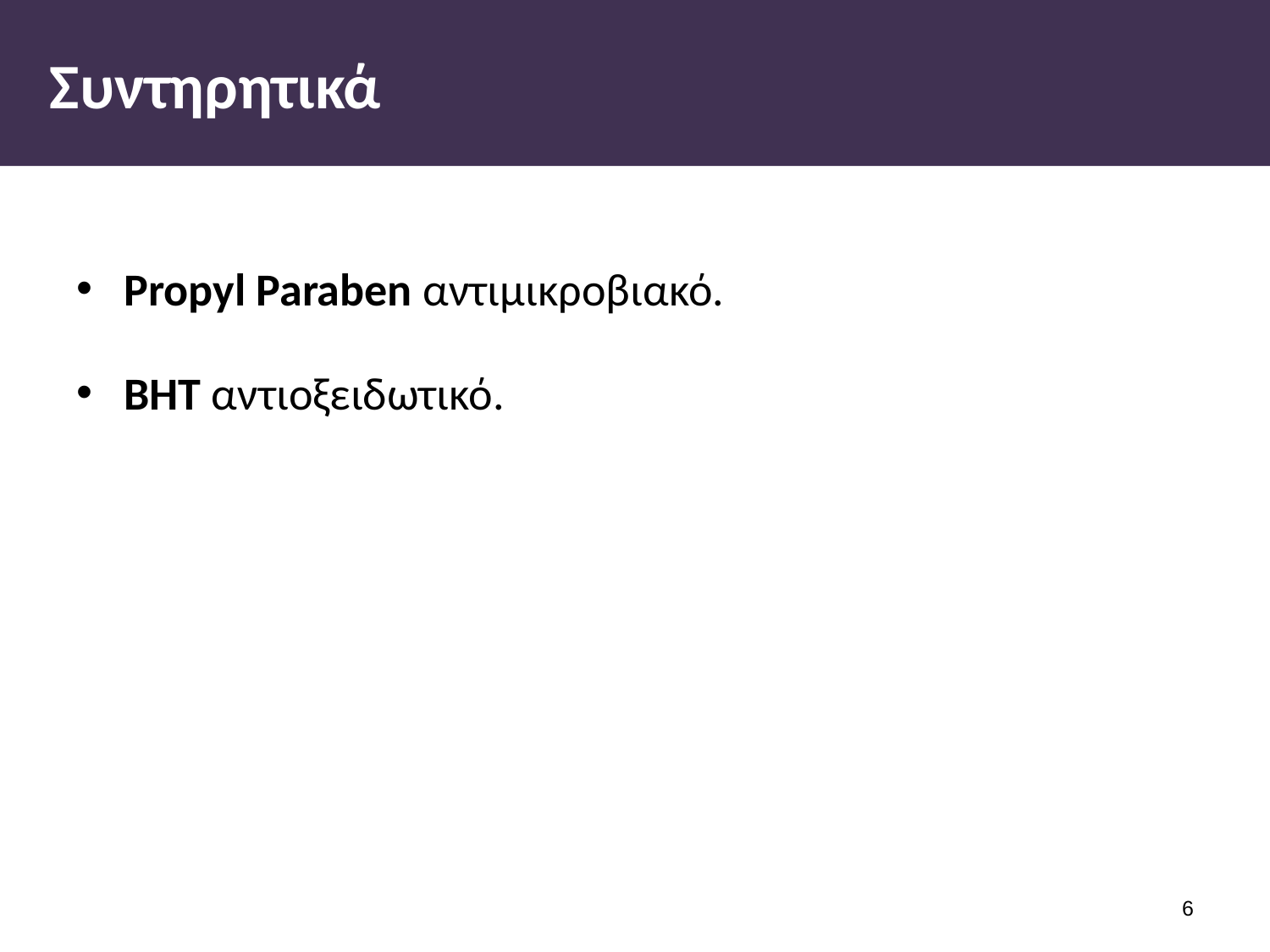

# Συντηρητικά
Propyl Paraben αντιμικροβιακό.
ΒΗΤ αντιοξειδωτικό.

6